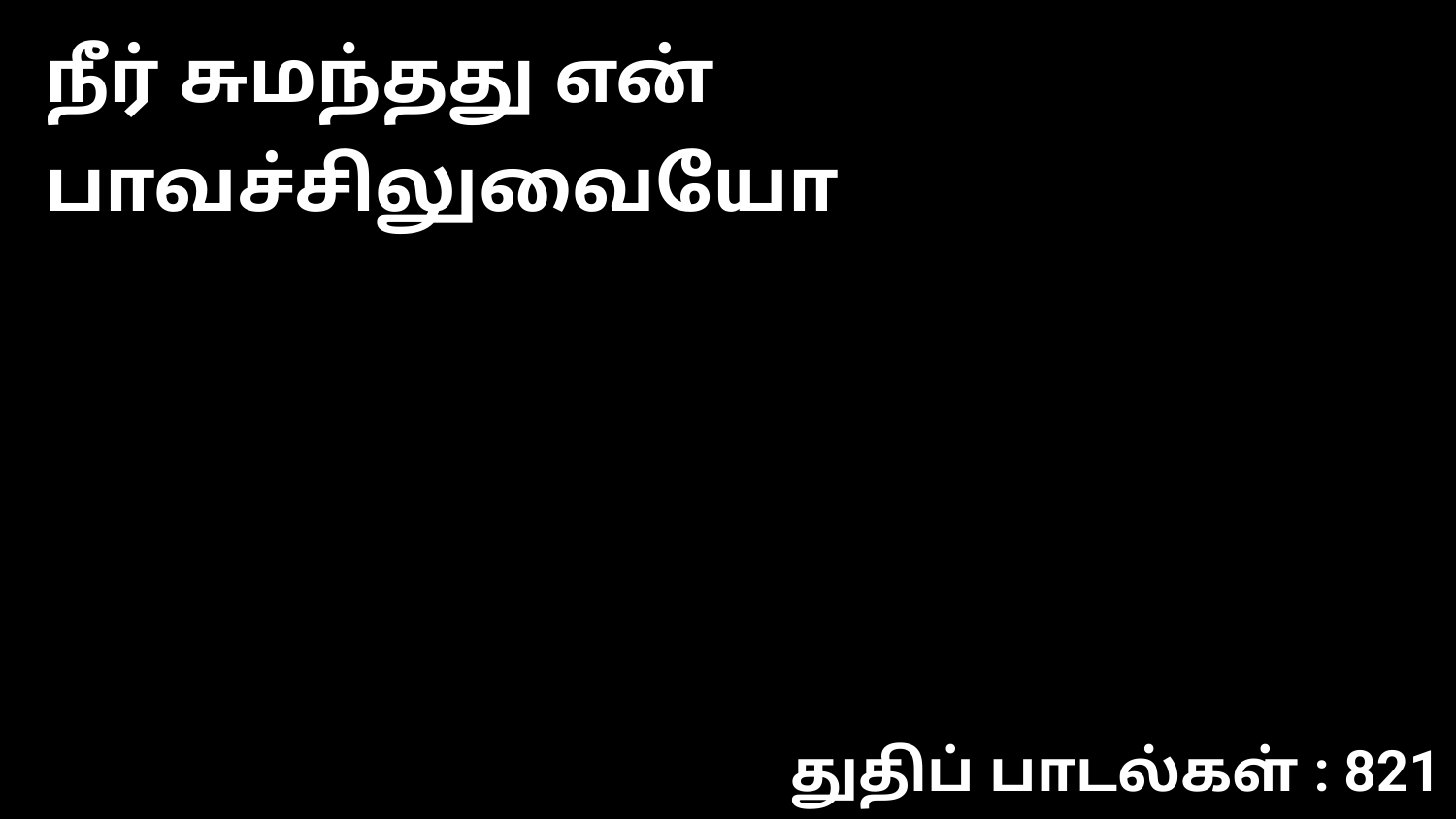

நீர் சுமந்தது என் பாவச்சிலுவையோ
துதிப் பாடல்கள் : 821